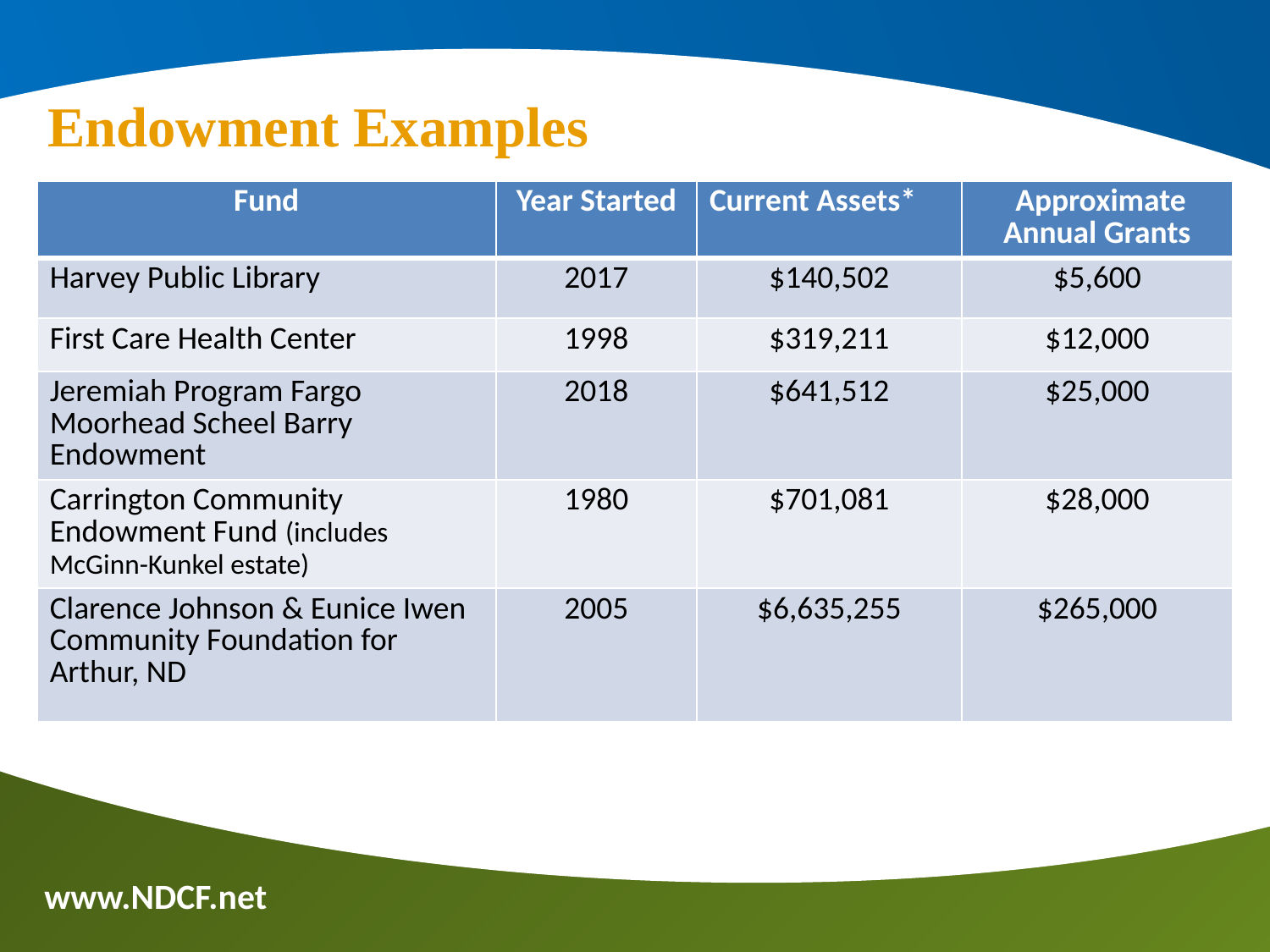

Endowment Examples
| Fund | Year Started | Current Assets\* | Approximate Annual Grants |
| --- | --- | --- | --- |
| Harvey Public Library | 2017 | $140,502 | $5,600 |
| First Care Health Center | 1998 | $319,211 | $12,000 |
| Jeremiah Program Fargo Moorhead Scheel Barry Endowment | 2018 | $641,512 | $25,000 |
| Carrington Community Endowment Fund (includes McGinn-Kunkel estate) | 1980 | $701,081 | $28,000 |
| Clarence Johnson & Eunice Iwen Community Foundation for Arthur, ND | 2005 | $6,635,255 | $265,000 |